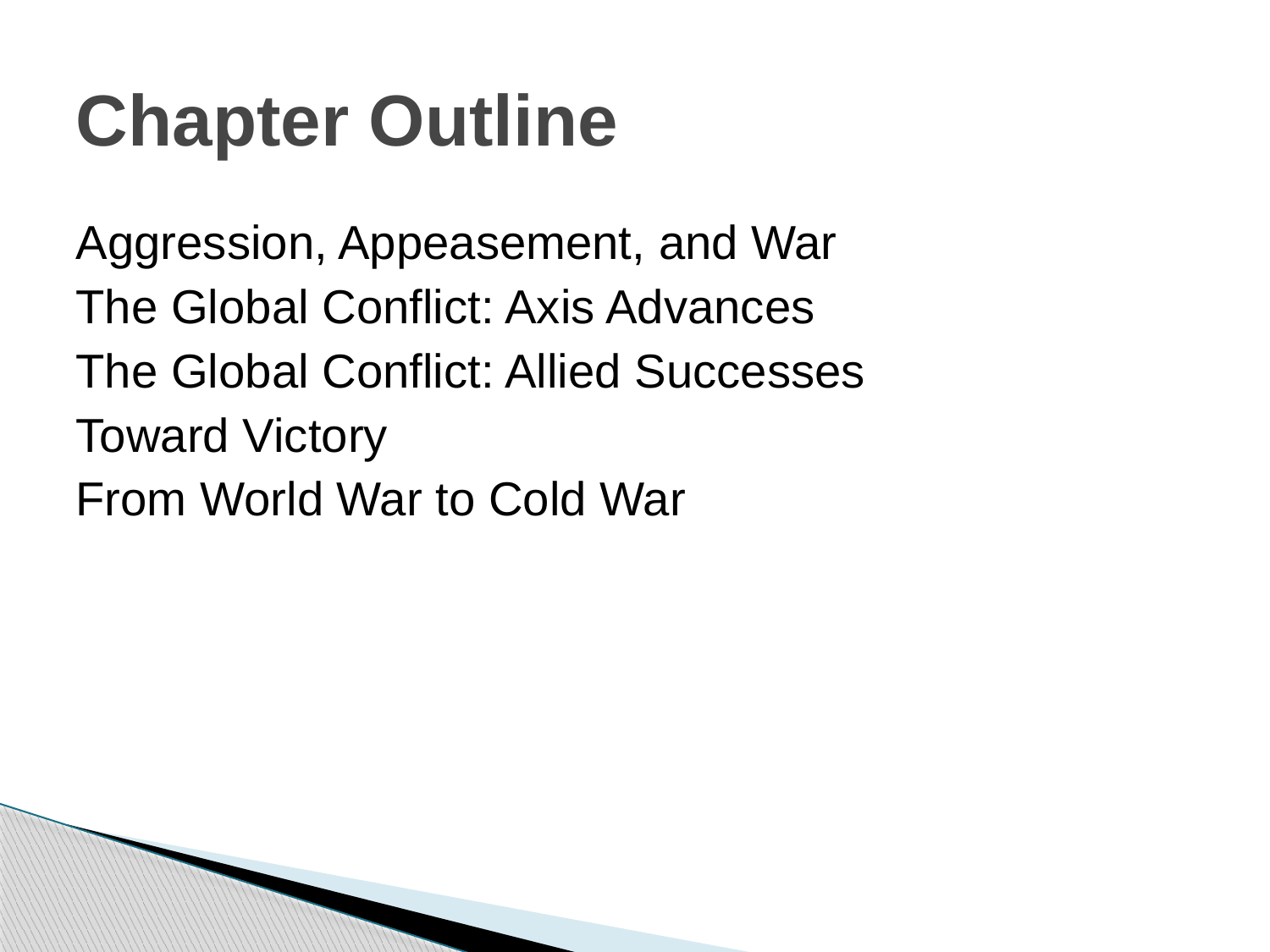

# Chapter Outline
Aggression, Appeasement, and War
The Global Conflict: Axis Advances
The Global Conflict: Allied Successes
Toward Victory
From World War to Cold War